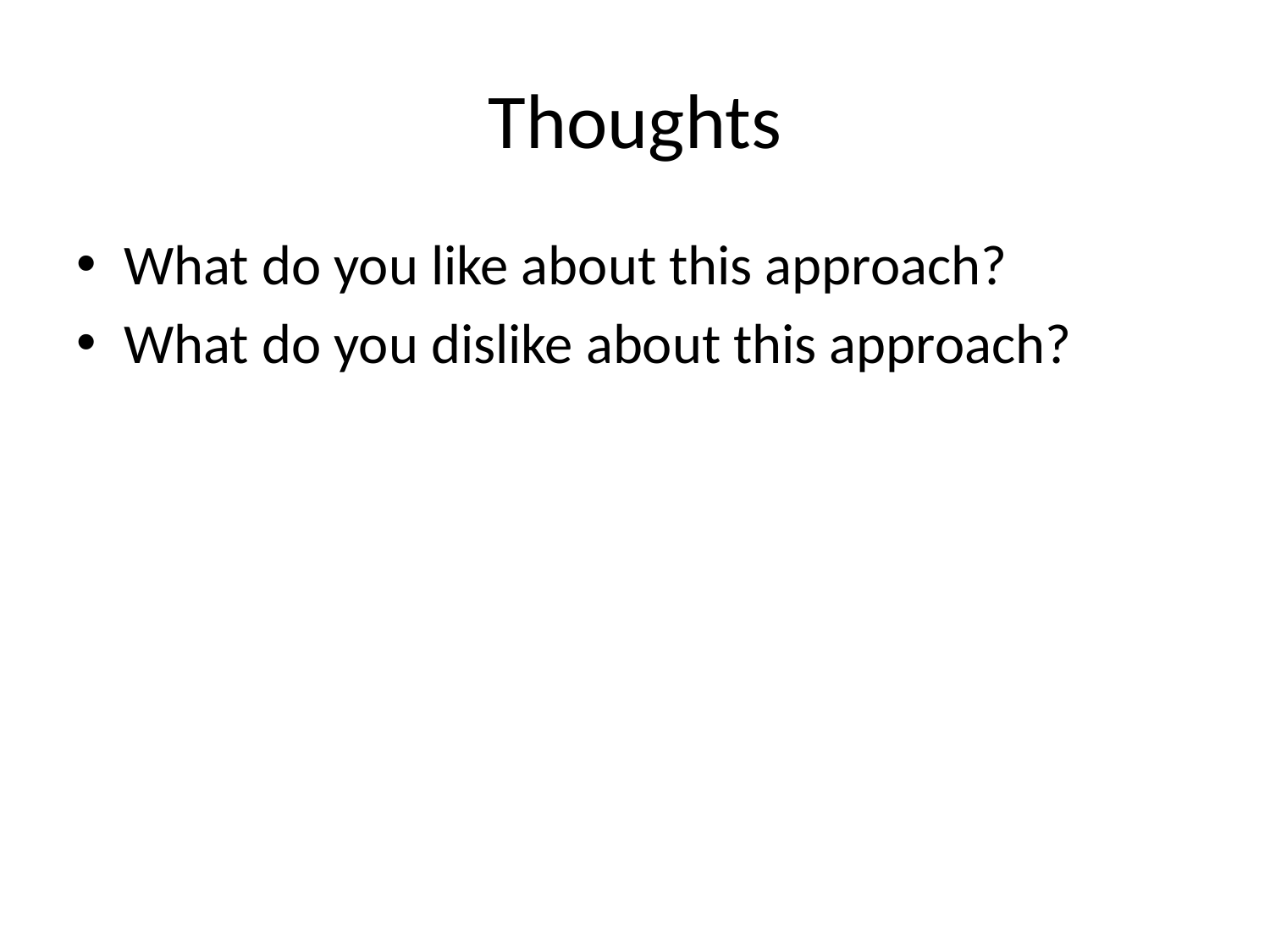

# Thoughts
What do you like about this approach?
What do you dislike about this approach?